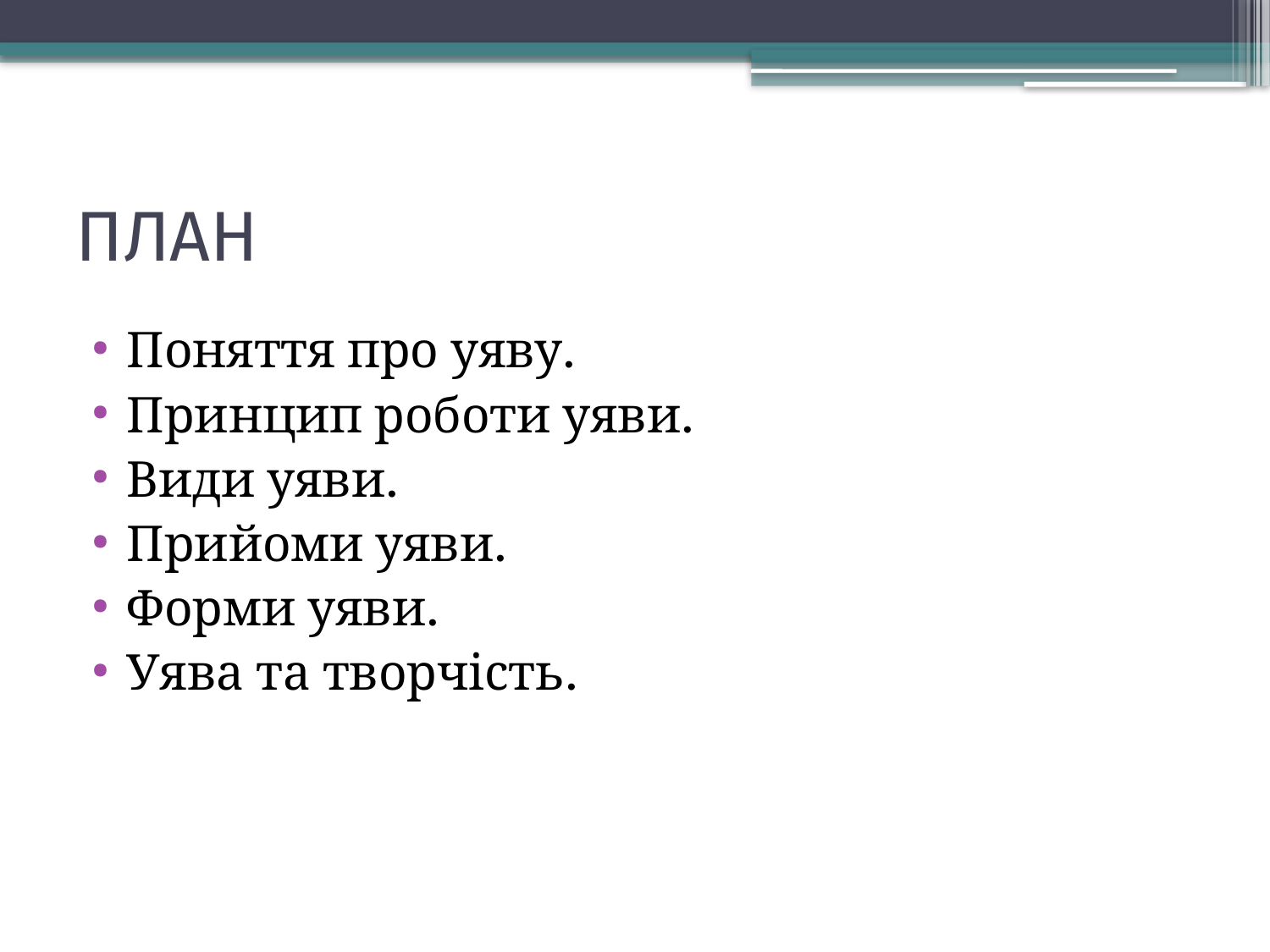

# ПЛАН
Поняття про уяву.
Принцип роботи уяви.
Види уяви.
Прийоми уяви.
Форми уяви.
Уява та творчість.